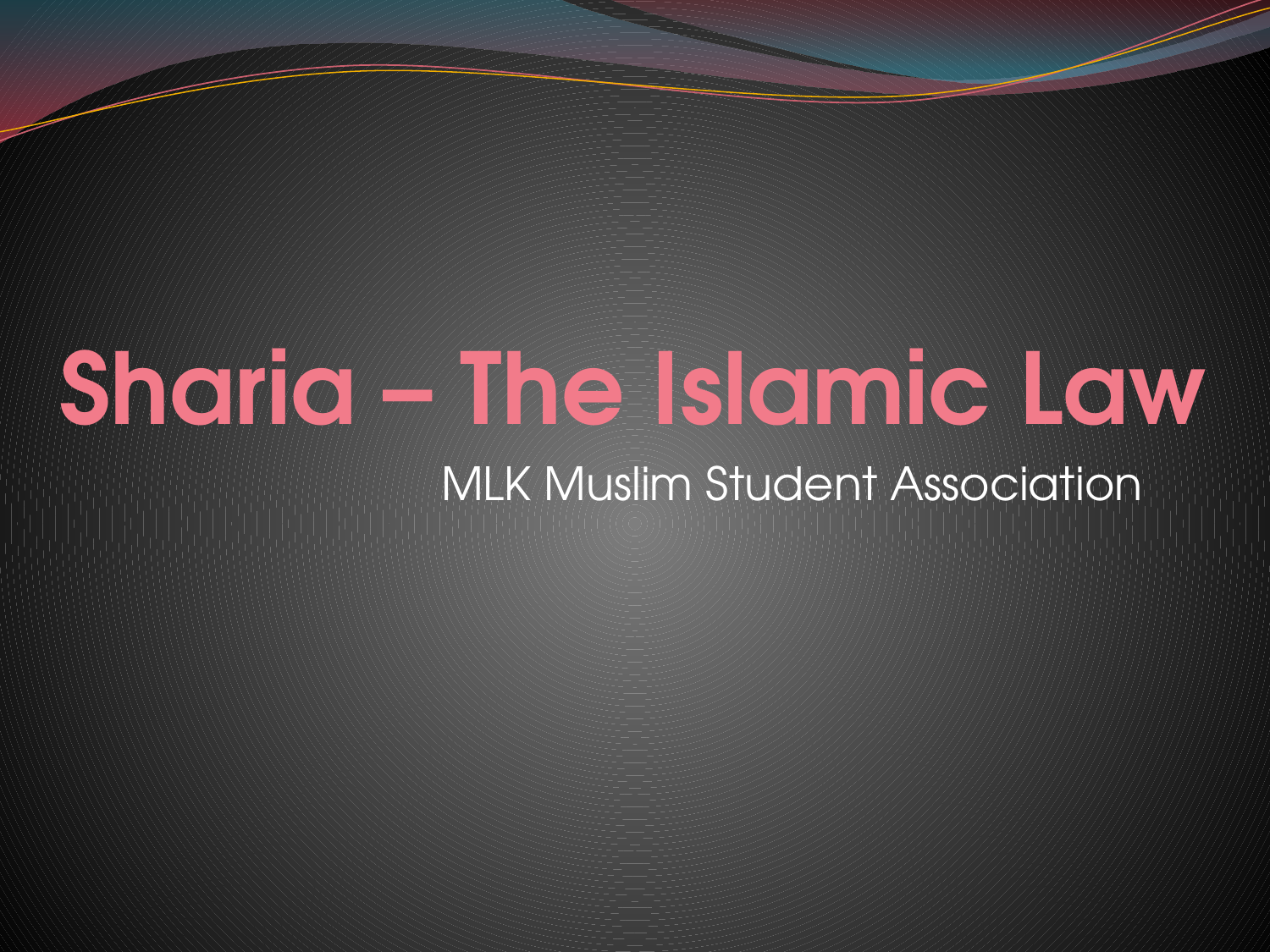

# Sharia – The Islamic Law
MLK Muslim Student Association